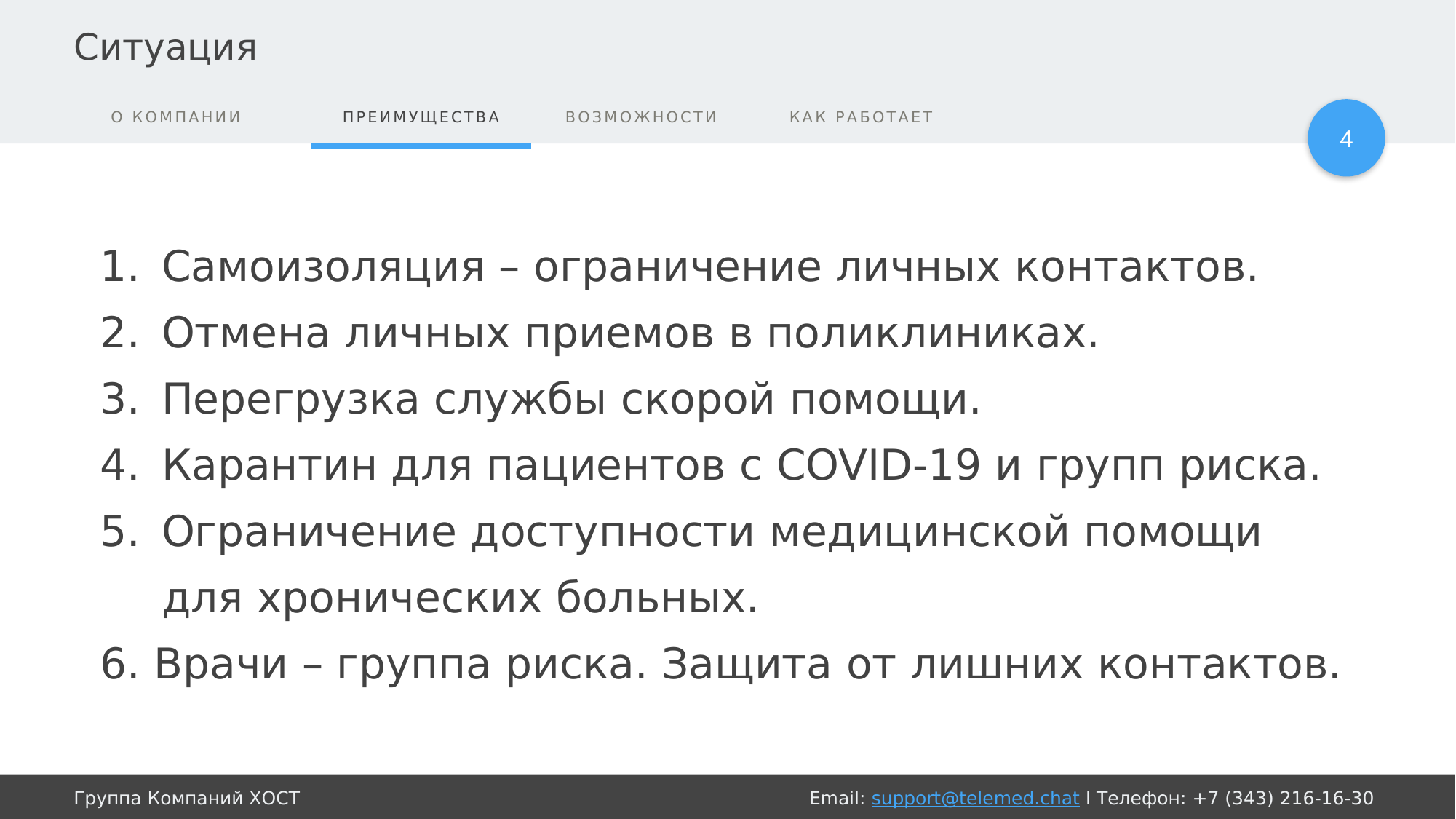

# Ситуация
4
Самоизоляция – ограничение личных контактов.
Отмена личных приемов в поликлиниках.
Перегрузка службы скорой помощи.
Карантин для пациентов с COVID-19 и групп риска.
Ограничение доступности медицинской помощи для хронических больных.
6. Врачи – группа риска. Защита от лишних контактов.